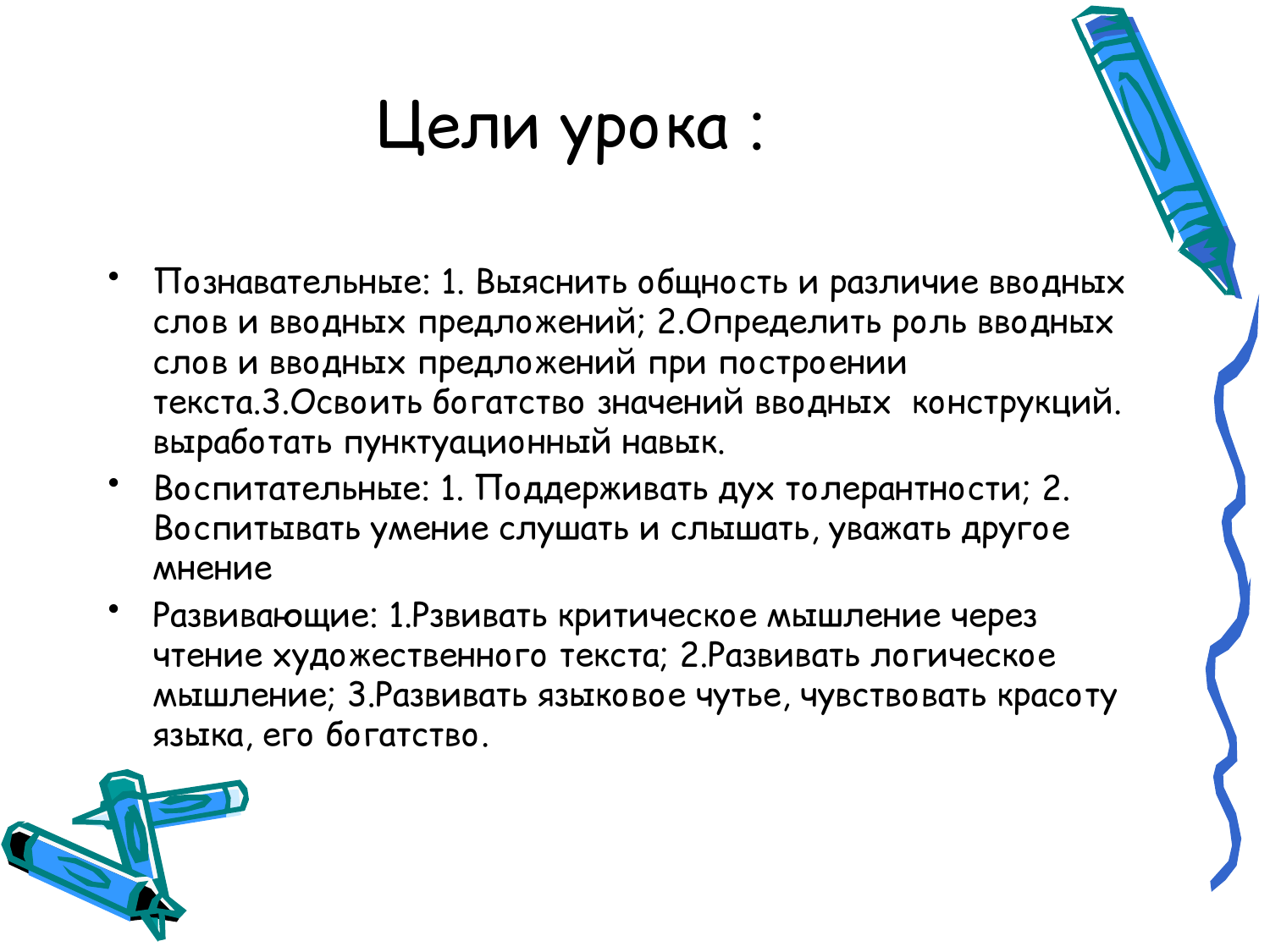

# Цели урока :
Познавательные: 1. Выяснить общность и различие вводных слов и вводных предложений; 2.Определить роль вводных слов и вводных предложений при построении текста.3.Освоить богатство значений вводных  конструкций. выработать пунктуационный навык.
Воспитательные: 1. Поддерживать дух толерантности; 2. Воспитывать умение слушать и слышать, уважать другое мнение
Развивающие: 1.Рзвивать критическое мышление через чтение художественного текста; 2.Развивать логическое мышление; 3.Развивать языковое чутье, чувствовать красоту языка, его богатство.